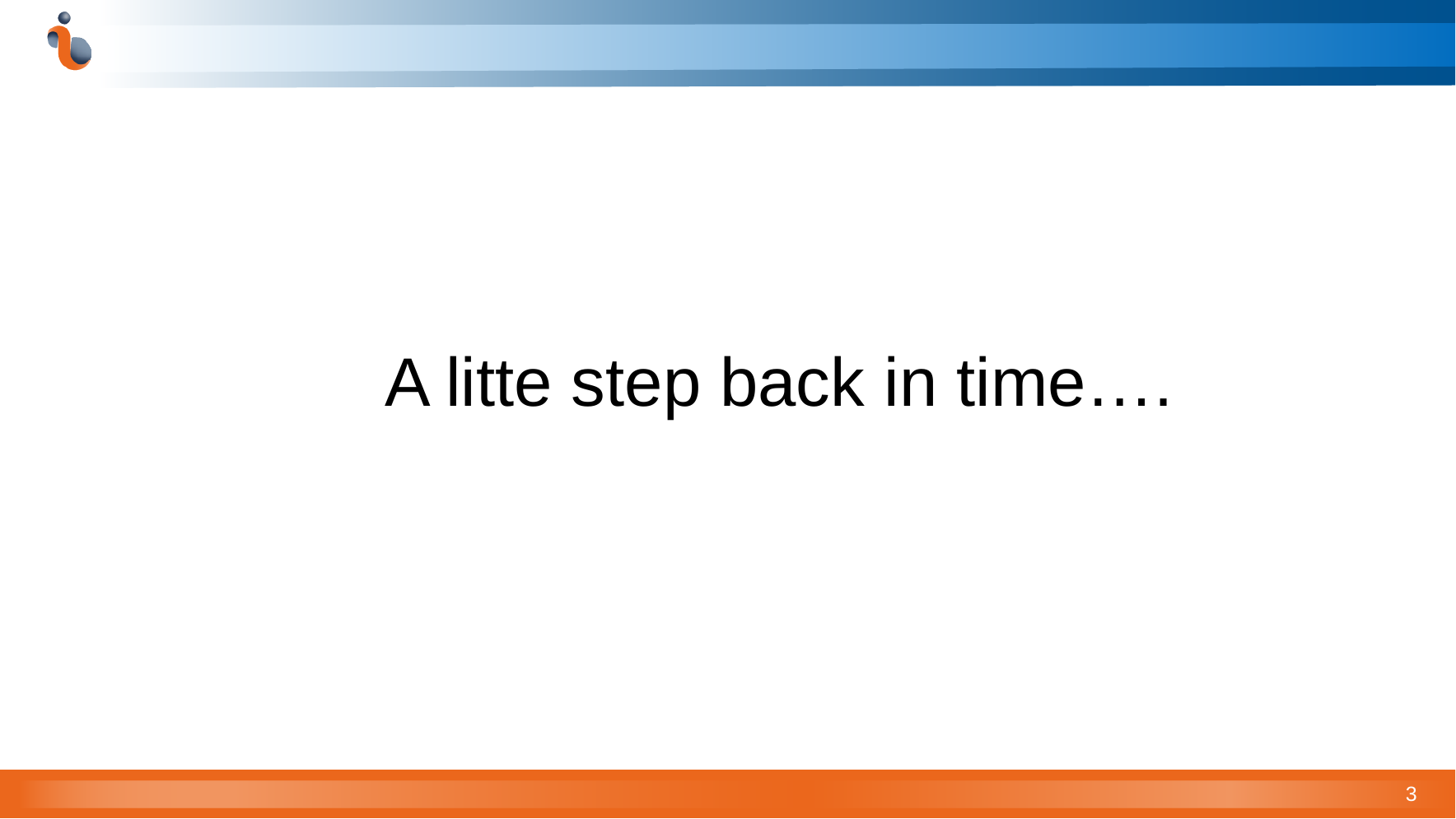

#
A litte step back in time….
3